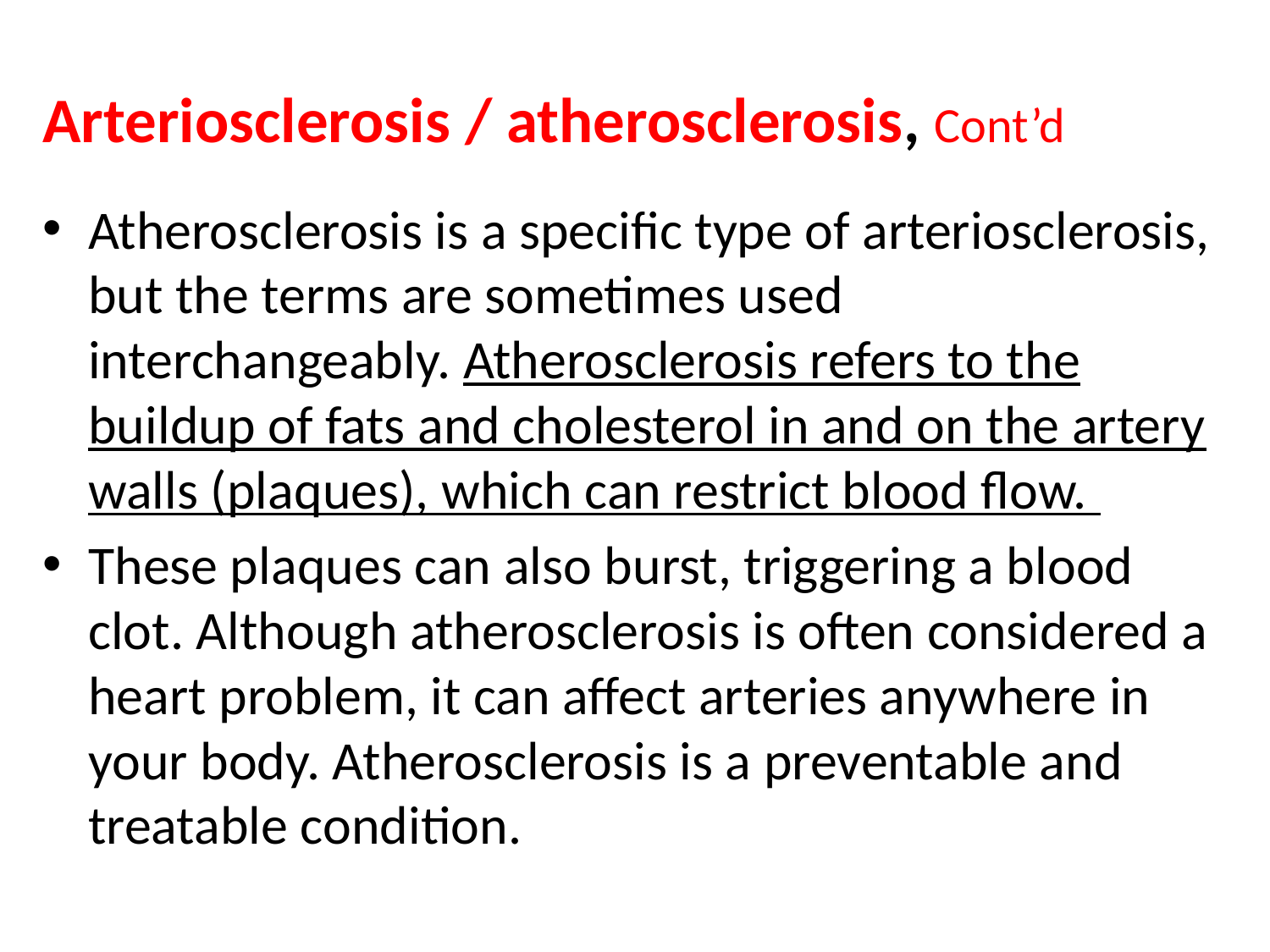

# Arteriosclerosis / atherosclerosis, Cont’d
Atherosclerosis is a specific type of arteriosclerosis, but the terms are sometimes used interchangeably. Atherosclerosis refers to the buildup of fats and cholesterol in and on the artery walls (plaques), which can restrict blood flow.
These plaques can also burst, triggering a blood clot. Although atherosclerosis is often considered a heart problem, it can affect arteries anywhere in your body. Atherosclerosis is a preventable and treatable condition.